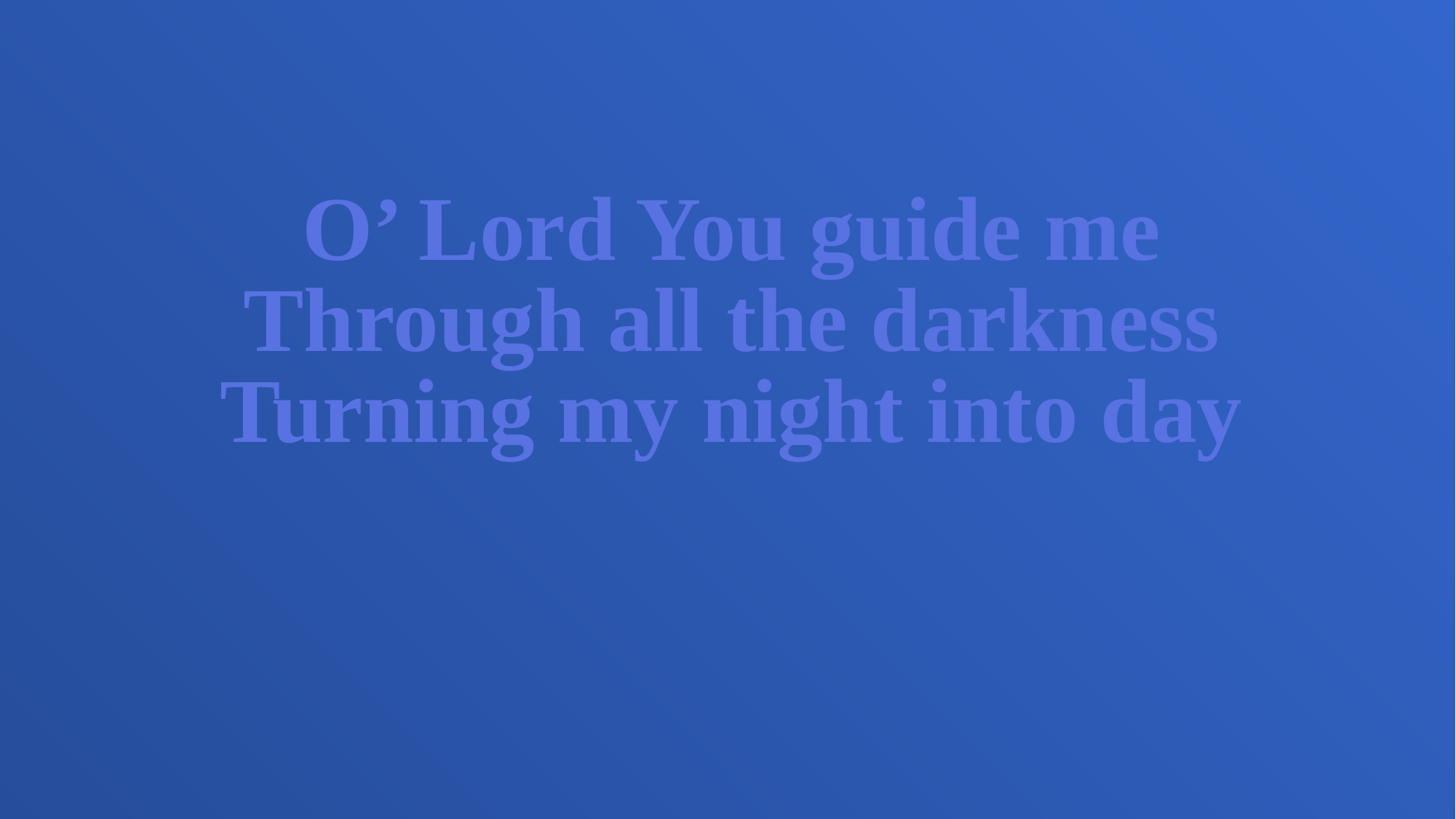

O’ Lord You guide me
Through all the darkness
Turning my night into day